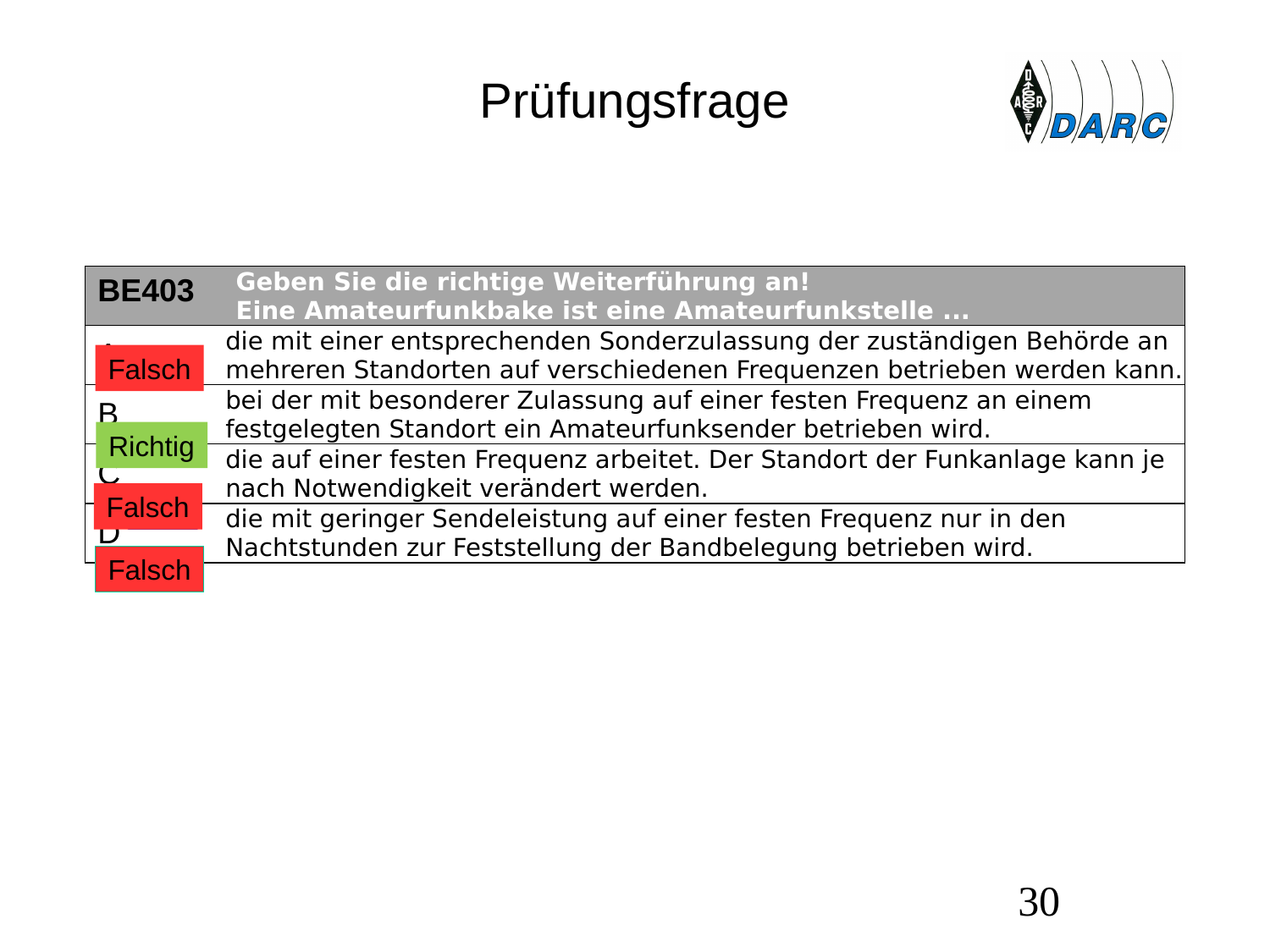

# Prüfungsfrage
| BE403 | Geben Sie die richtige Weiterführung an! Eine Amateurfunkbake ist eine Amateurfunkstelle ... |
| --- | --- |
| A | die mit einer entsprechenden Sonderzulassung der zuständigen Behörde an mehreren Standorten auf verschiedenen Frequenzen betrieben werden kann. |
| B | bei der mit besonderer Zulassung auf einer festen Frequenz an einem festgelegten Standort ein Amateurfunksender betrieben wird. |
| C | die auf einer festen Frequenz arbeitet. Der Standort der Funkanlage kann je nach Notwendigkeit verändert werden. |
| D | die mit geringer Sendeleistung auf einer festen Frequenz nur in den Nachtstunden zur Feststellung der Bandbelegung betrieben wird. |
Falsch

Richtig

Falsch

Falsch

30